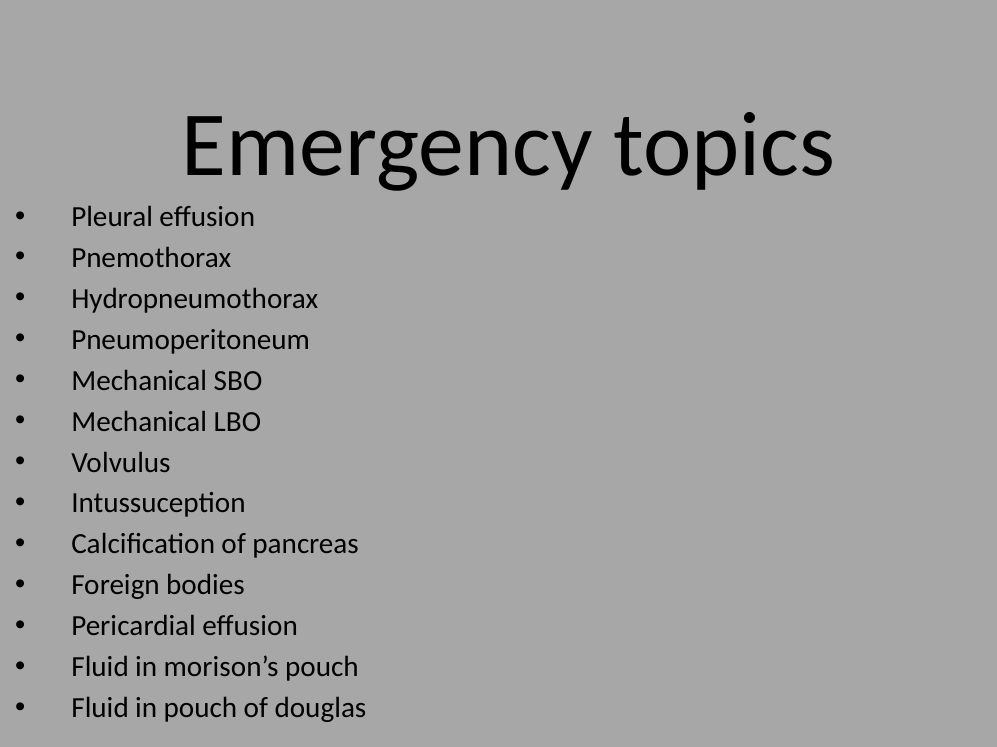

# Emergency topics
Pleural effusion
Pnemothorax
Hydropneumothorax
Pneumoperitoneum
Mechanical SBO
Mechanical LBO
Volvulus
Intussuception
Calcification of pancreas
Foreign bodies
Pericardial effusion
Fluid in morison’s pouch
Fluid in pouch of douglas